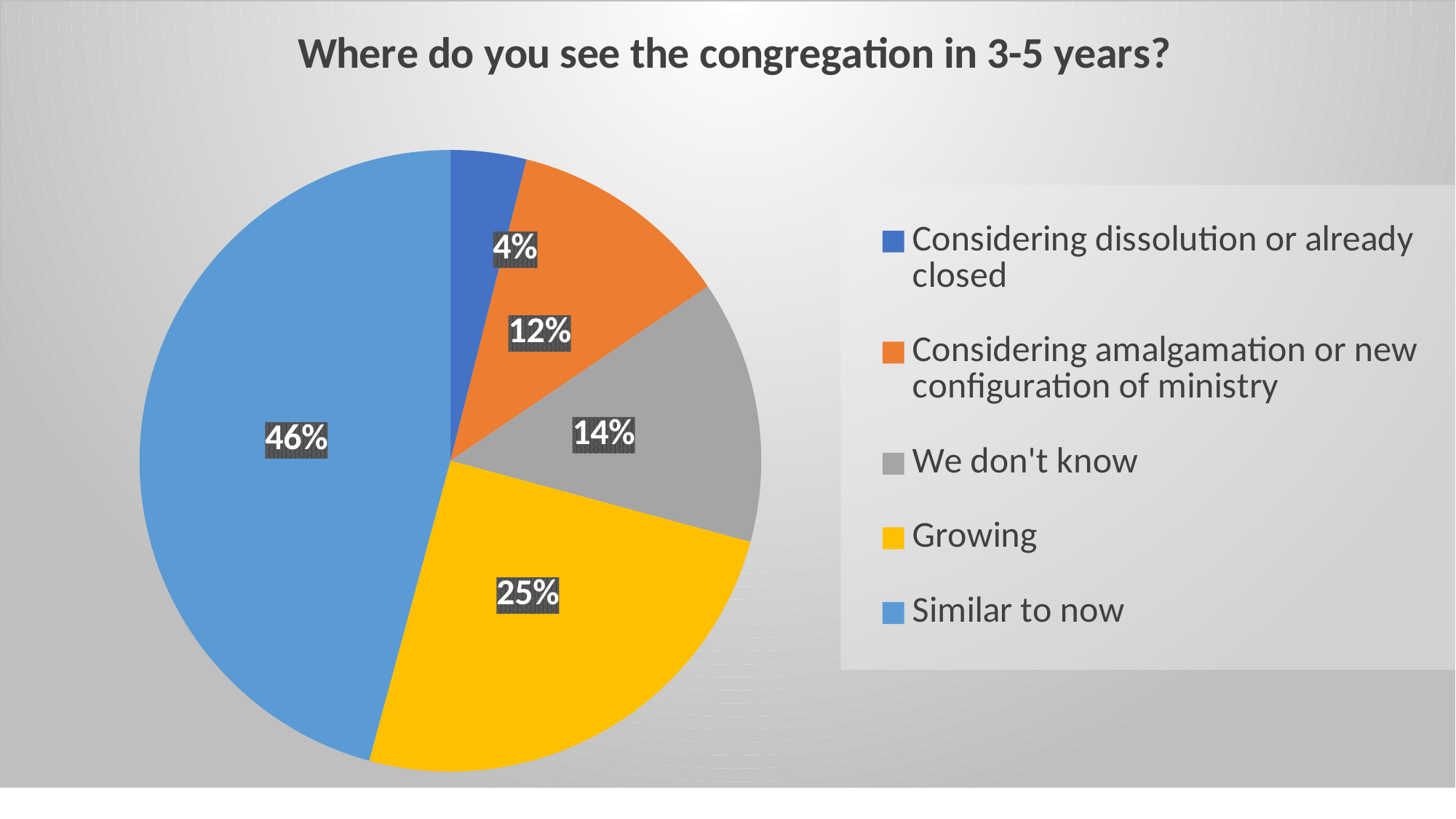

### Chart: Where do you see the congregation in 3-5 years?

| Category | Number of Congregations |
|---|---|
| Considering dissolution or already closed | 15.0 |
| Considering amalgamation or new configuration of ministry | 44.0 |
| We don't know | 52.0 |
| Growing | 95.0 |
| Similar to now | 174.0 |
#